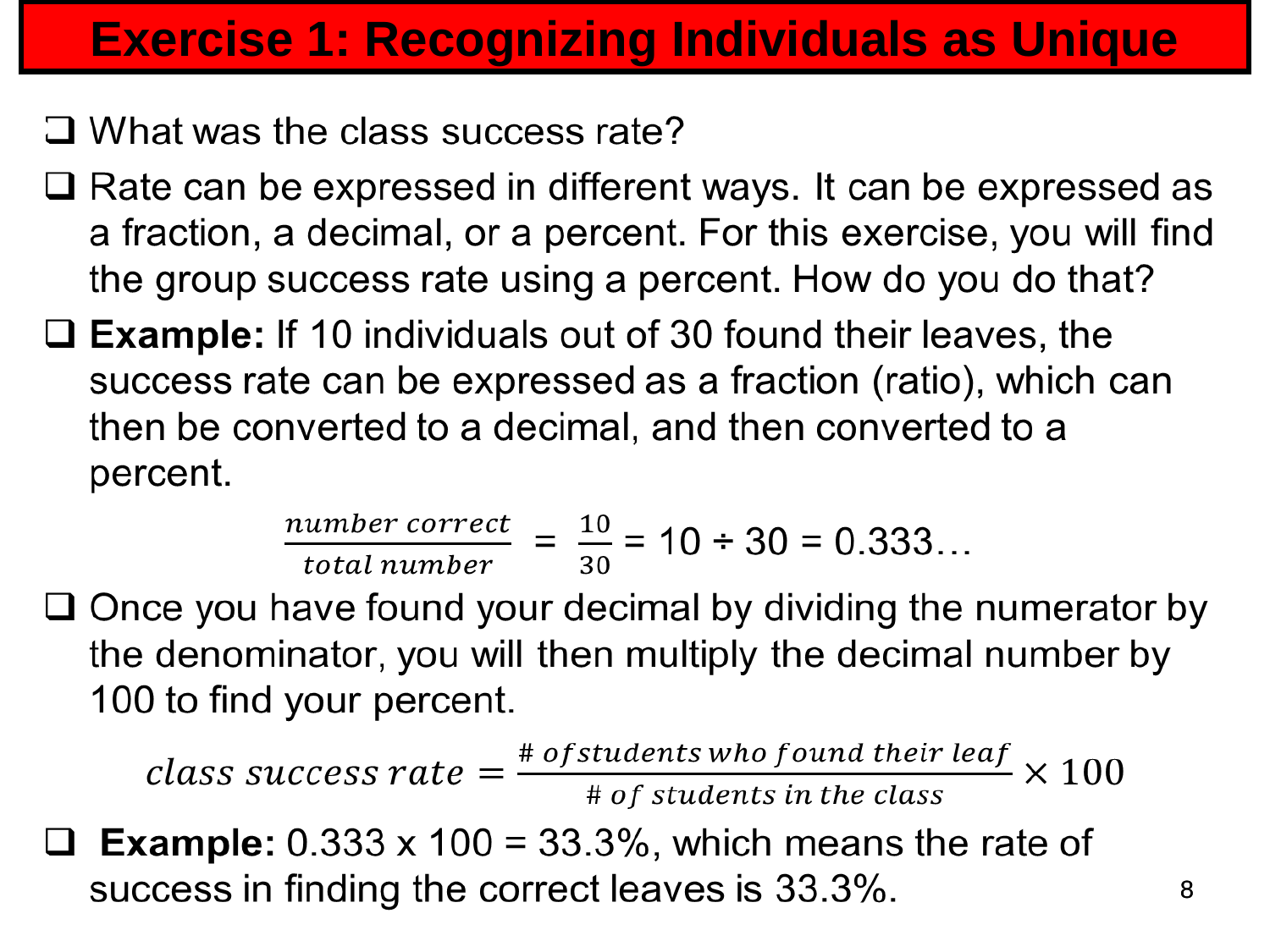

# Exercise 1: Recognizing Individuals as Unique

8
8